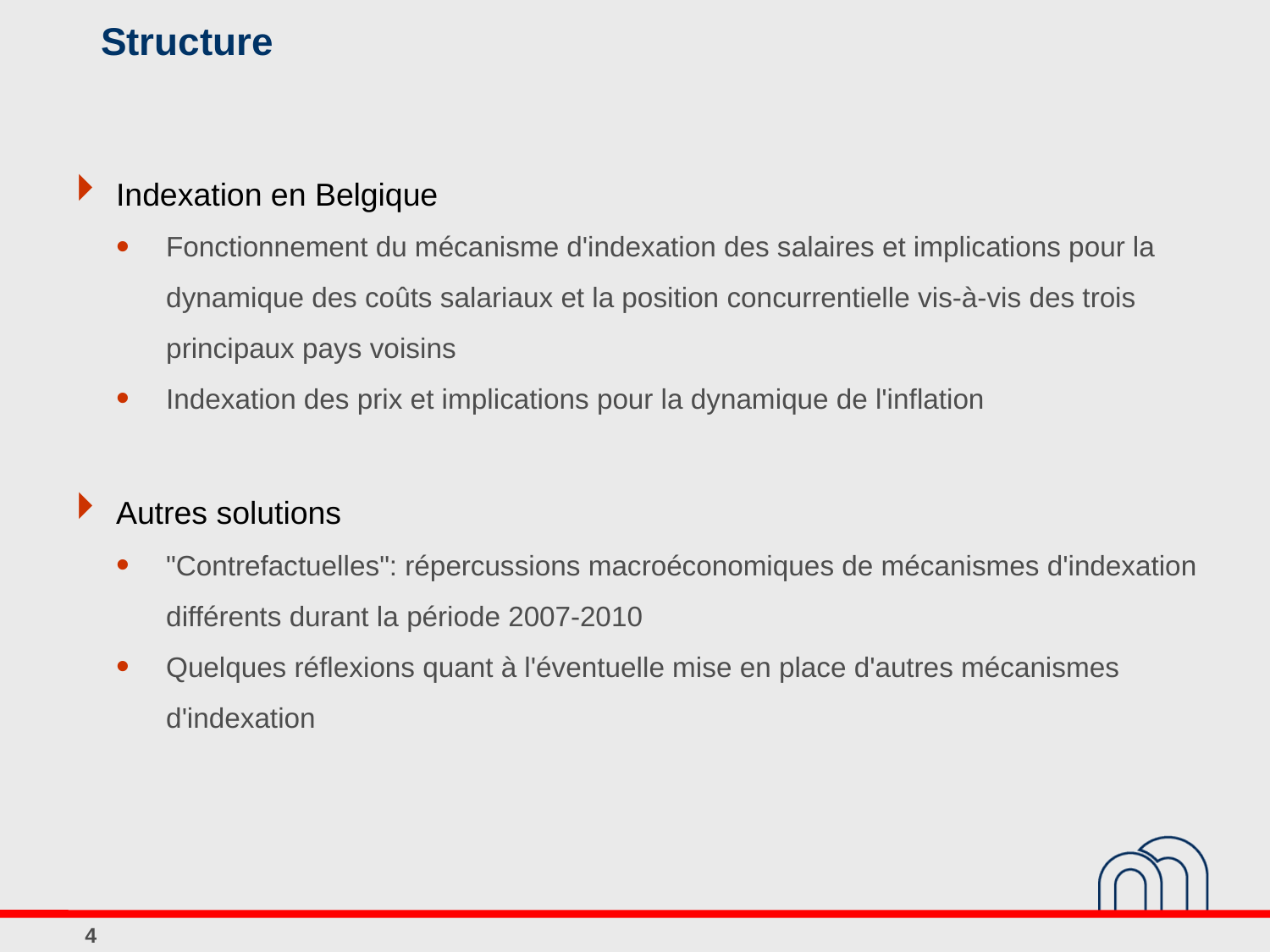

# Structure

Indexation en Belgique
Fonctionnement du mécanisme d'indexation des salaires et implications pour la dynamique des coûts salariaux et la position concurrentielle vis-à-vis des trois principaux pays voisins
Indexation des prix et implications pour la dynamique de l'inflation

Autres solutions
"Contrefactuelles": répercussions macroéconomiques de mécanismes d'indexation différents durant la période 2007-2010
Quelques réflexions quant à l'éventuelle mise en place d'autres mécanismes d'indexation

4